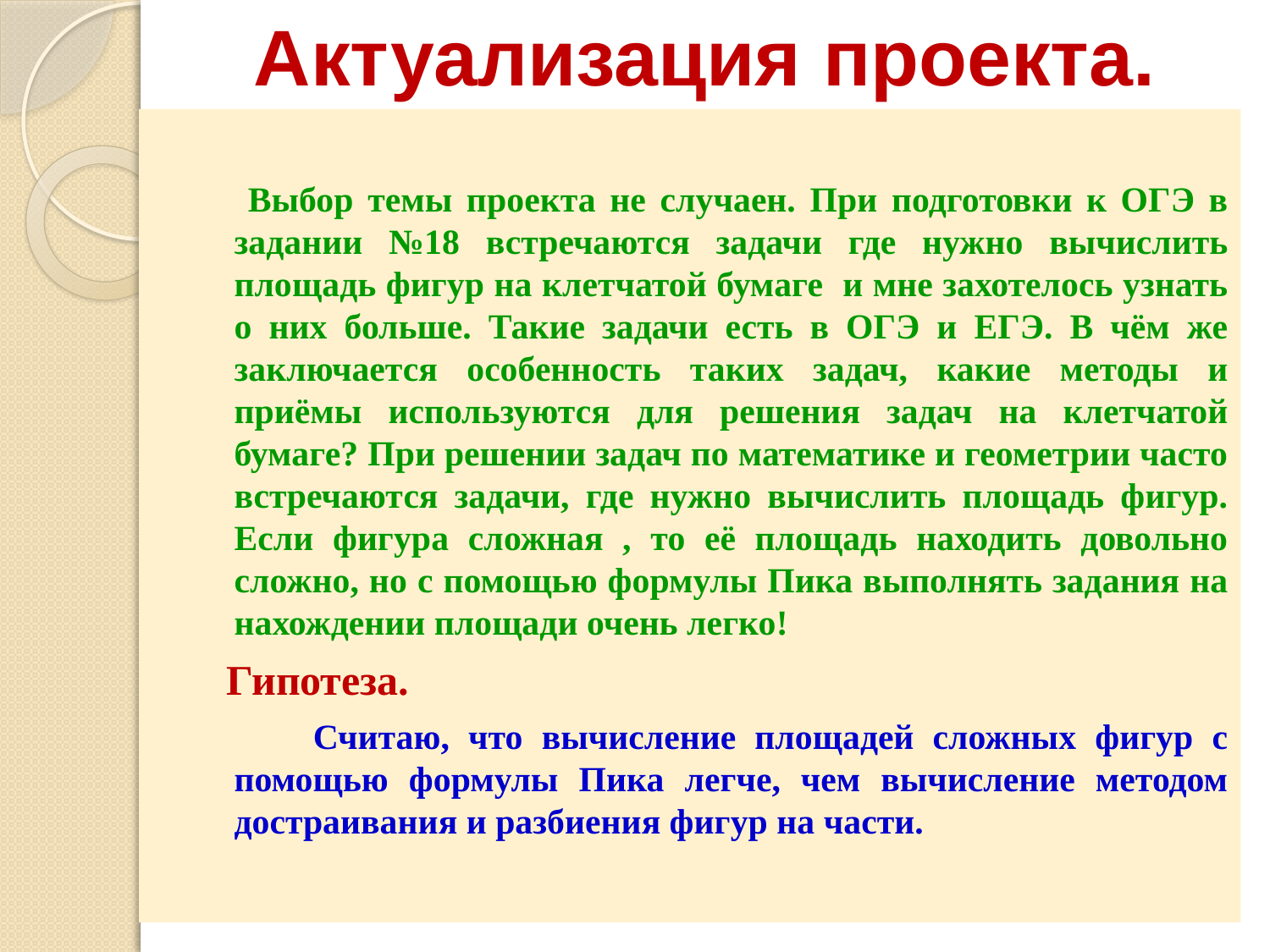

# Актуализация проекта.

      Выбор темы проекта не случаен. При подготовки к ОГЭ в задании №18 встречаются задачи где нужно вычислить площадь фигур на клетчатой бумаге  и мне захотелось узнать о них больше. Такие задачи есть в ОГЭ и ЕГЭ. В чём же заключается особенность таких задач, какие методы и приёмы используются для решения задач на клетчатой бумаге? При решении задач по математике и геометрии часто встречаются задачи, где нужно вычислить площадь фигур. Если фигура сложная , то её площадь находить довольно сложно, но с помощью формулы Пика выполнять задания на нахождении площади очень легко!
      Гипотеза.
        Считаю, что вычисление площадей сложных фигур с помощью формулы Пика легче, чем вычисление методом достраивания и разбиения фигур на части.